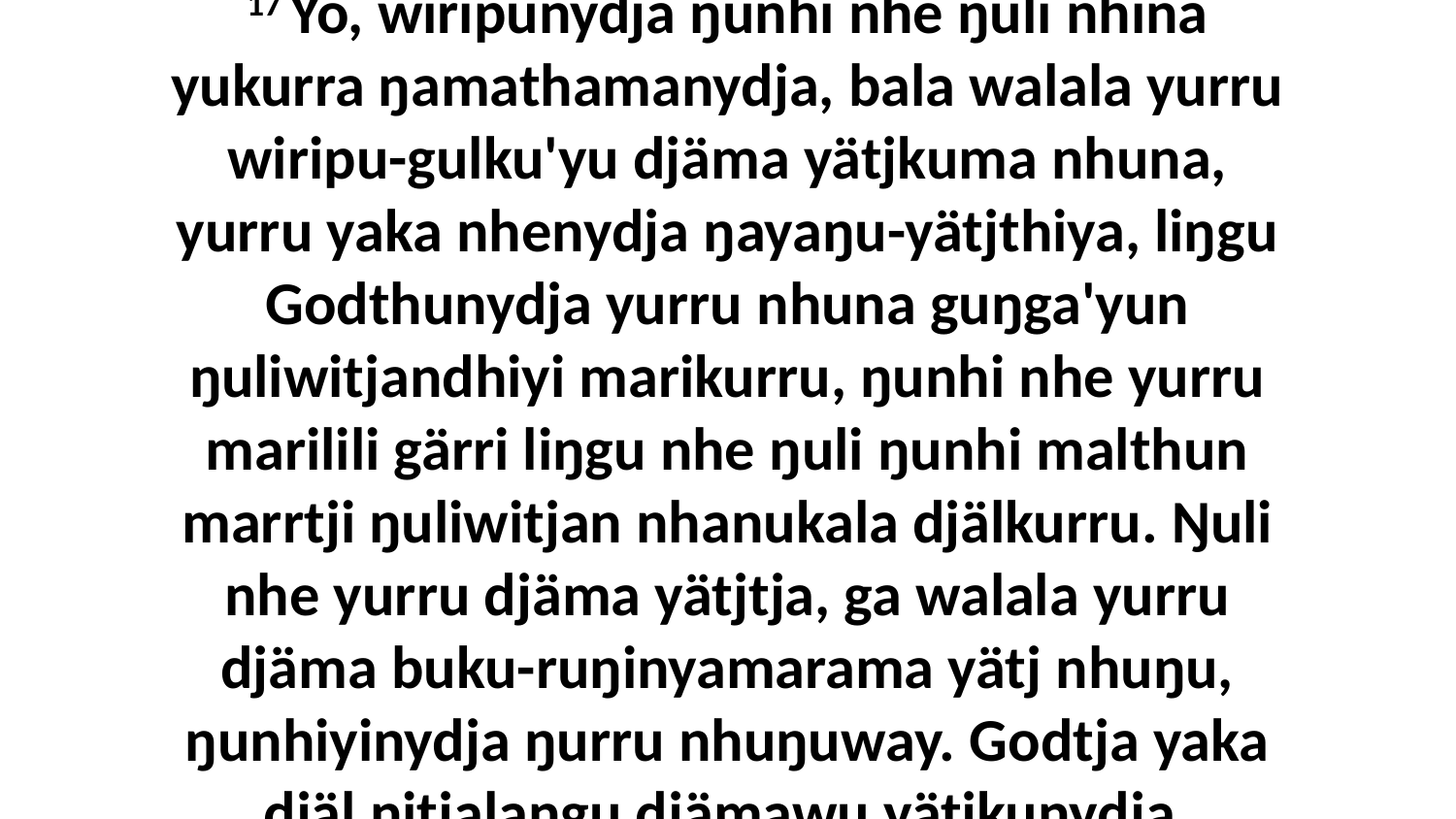

17 Yo, wiripunydja ŋunhi nhe ŋuli nhina yukurra ŋamathamanydja, bala walala yurru wiripu-gulku'yu djäma yätjkuma nhuna, yurru yaka nhenydja ŋayaŋu-yätjthiya, liŋgu Godthunydja yurru nhuna guŋga'yun ŋuliwitjandhiyi marikurru, ŋunhi nhe yurru marilili gärri liŋgu nhe ŋuli ŋunhi malthun marrtji ŋuliwitjan nhanukala djälkurru. Ŋuli nhe yurru djäma yätjtja, ga walala yurru djäma buku-ruŋinyamarama yätj nhuŋu, ŋunhiyinydja ŋurru nhuŋuway. Godtja yaka djäl ŋitjalaŋgu djämawu yätjkunydja,